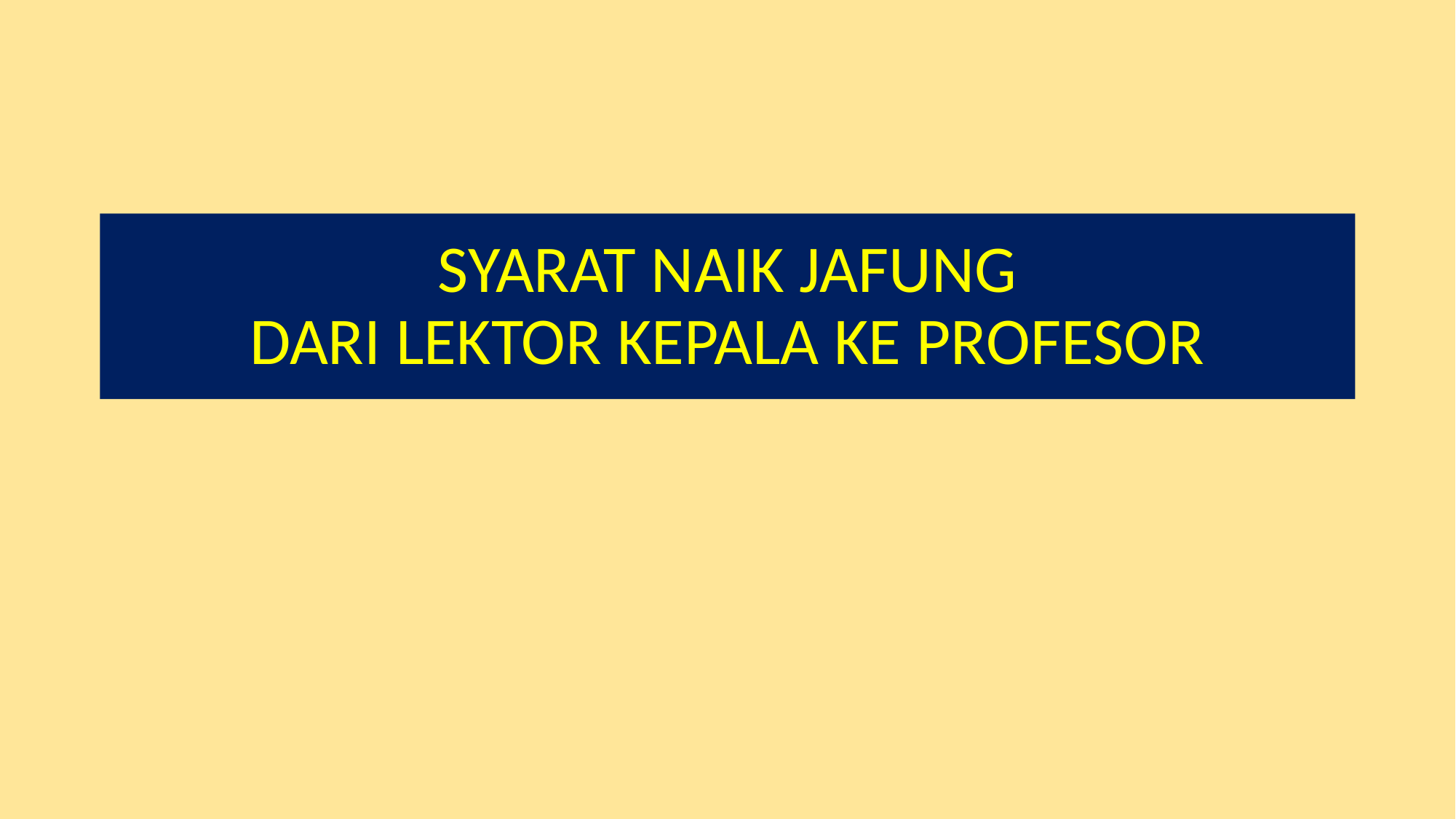

# SYARAT NAIK JAFUNG DARI LEKTOR KEPALA KE PROFESOR